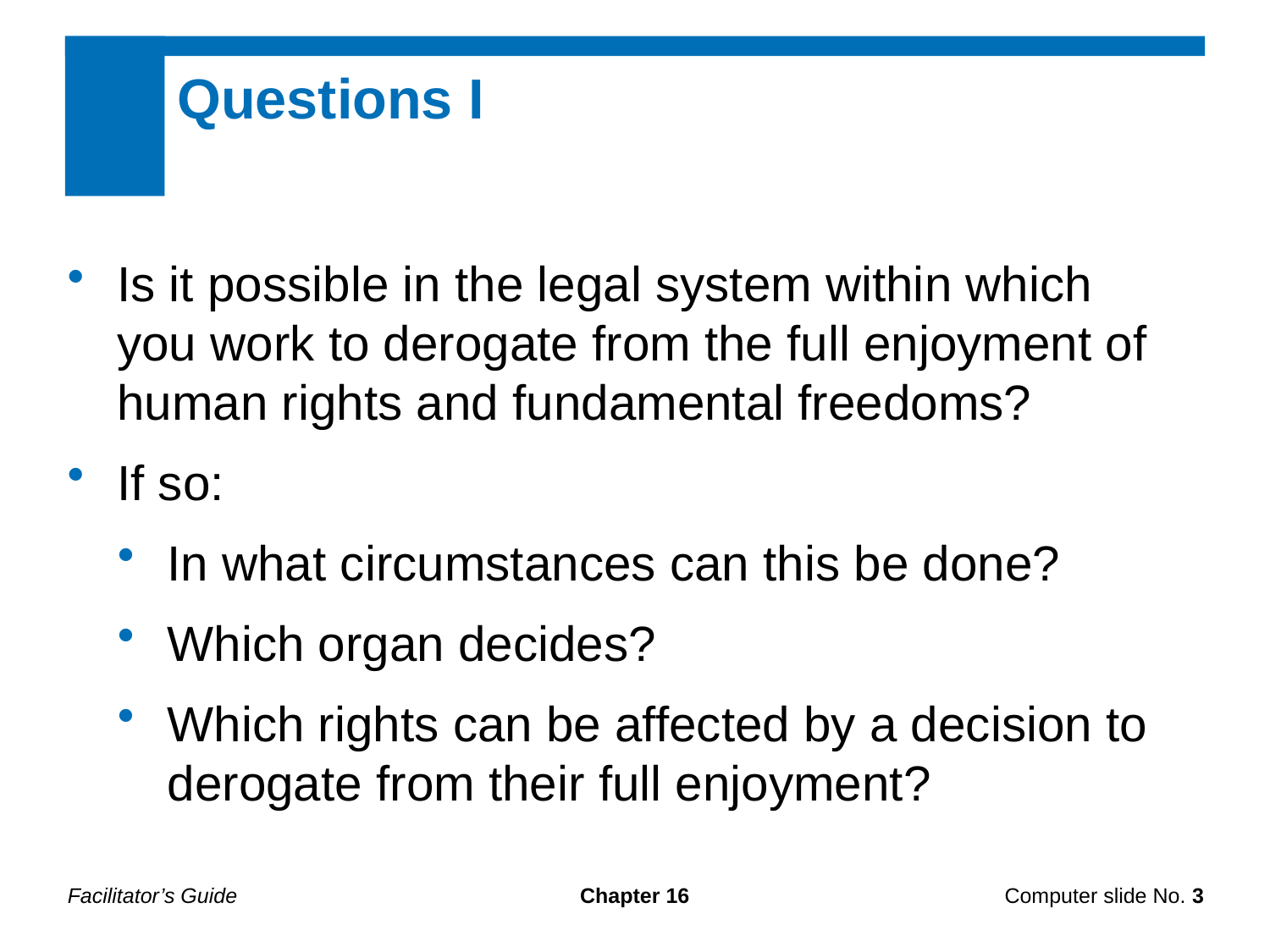

Questions I
Is it possible in the legal system within which you work to derogate from the full enjoyment of human rights and fundamental freedoms?
If so:
In what circumstances can this be done?
Which organ decides?
Which rights can be affected by a decision to derogate from their full enjoyment?
Facilitator’s Guide
Chapter 16
Computer slide No. 3